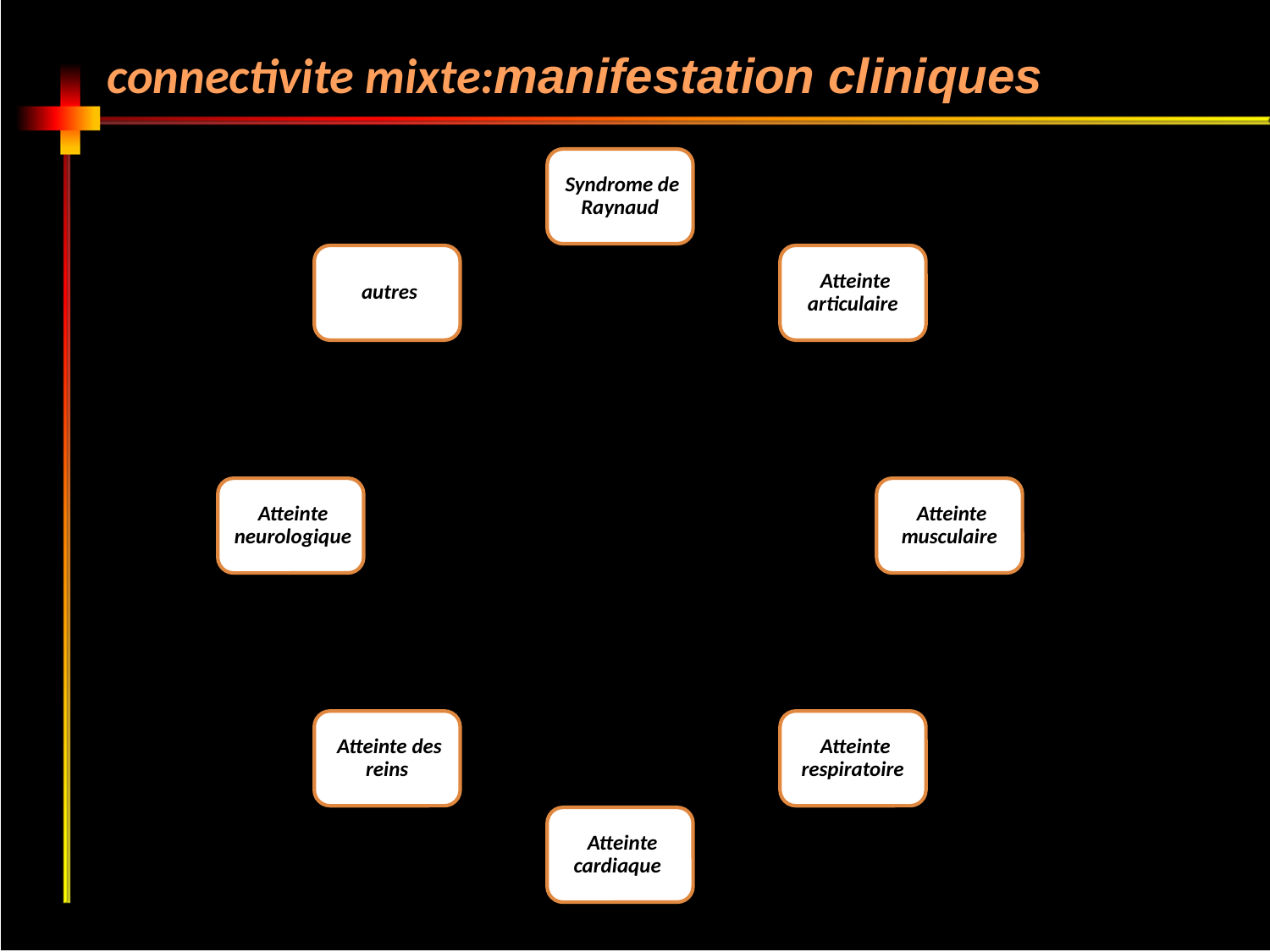

connectivite mixte:manifestation cliniques

Syndrome de Raynaud
Atteinte articulaire
Atteinte musculaire
Atteinte respiratoire
Atteinte cardiaque
Atteinte des reins
Atteinte neurologique
autres